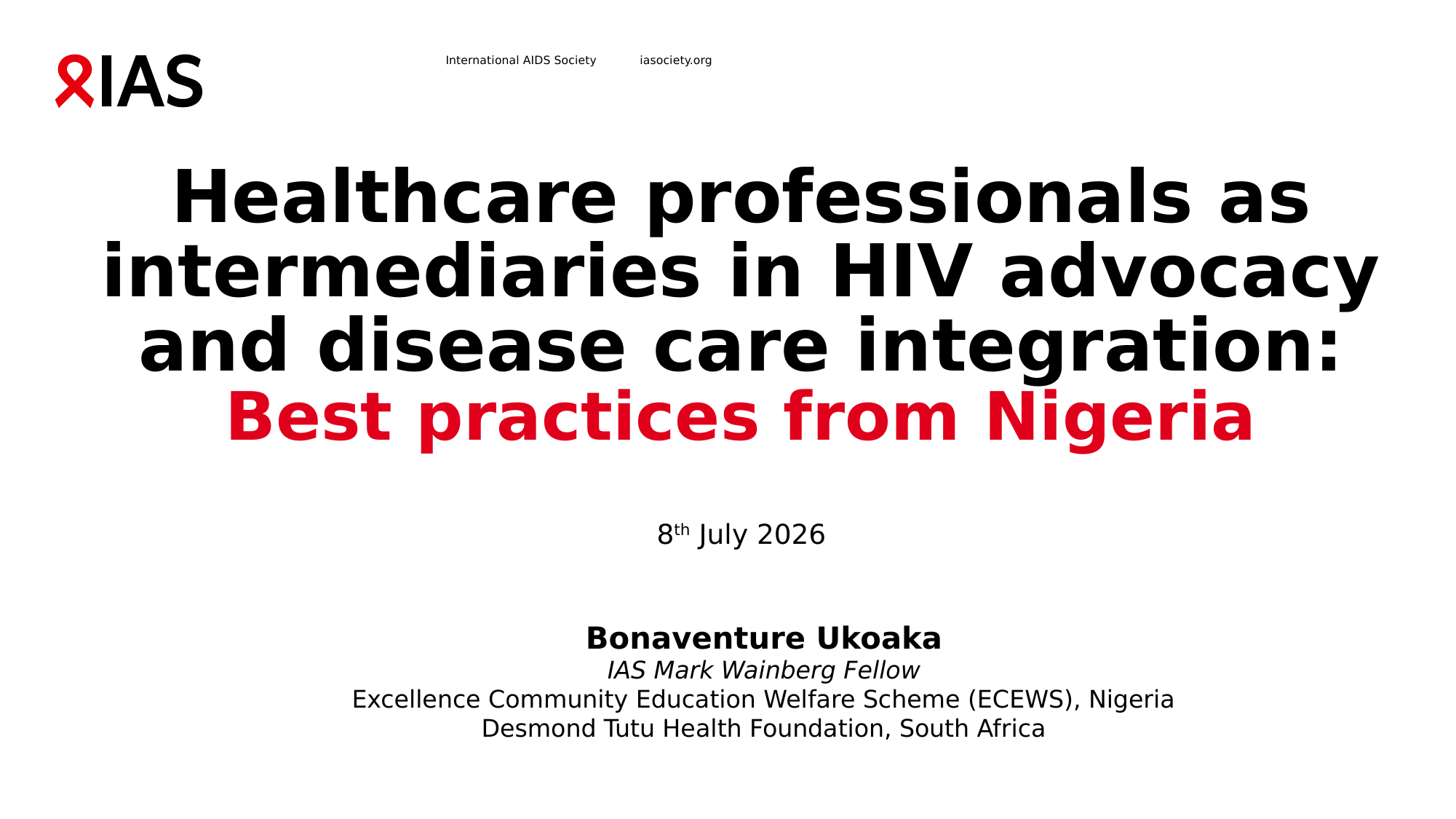

# Healthcare professionals as intermediaries in HIV advocacy and disease care integration: Best practices from Nigeria 8th July 2026
Bonaventure Ukoaka
IAS Mark Wainberg Fellow
Excellence Community Education Welfare Scheme (ECEWS), Nigeria
Desmond Tutu Health Foundation, South Africa